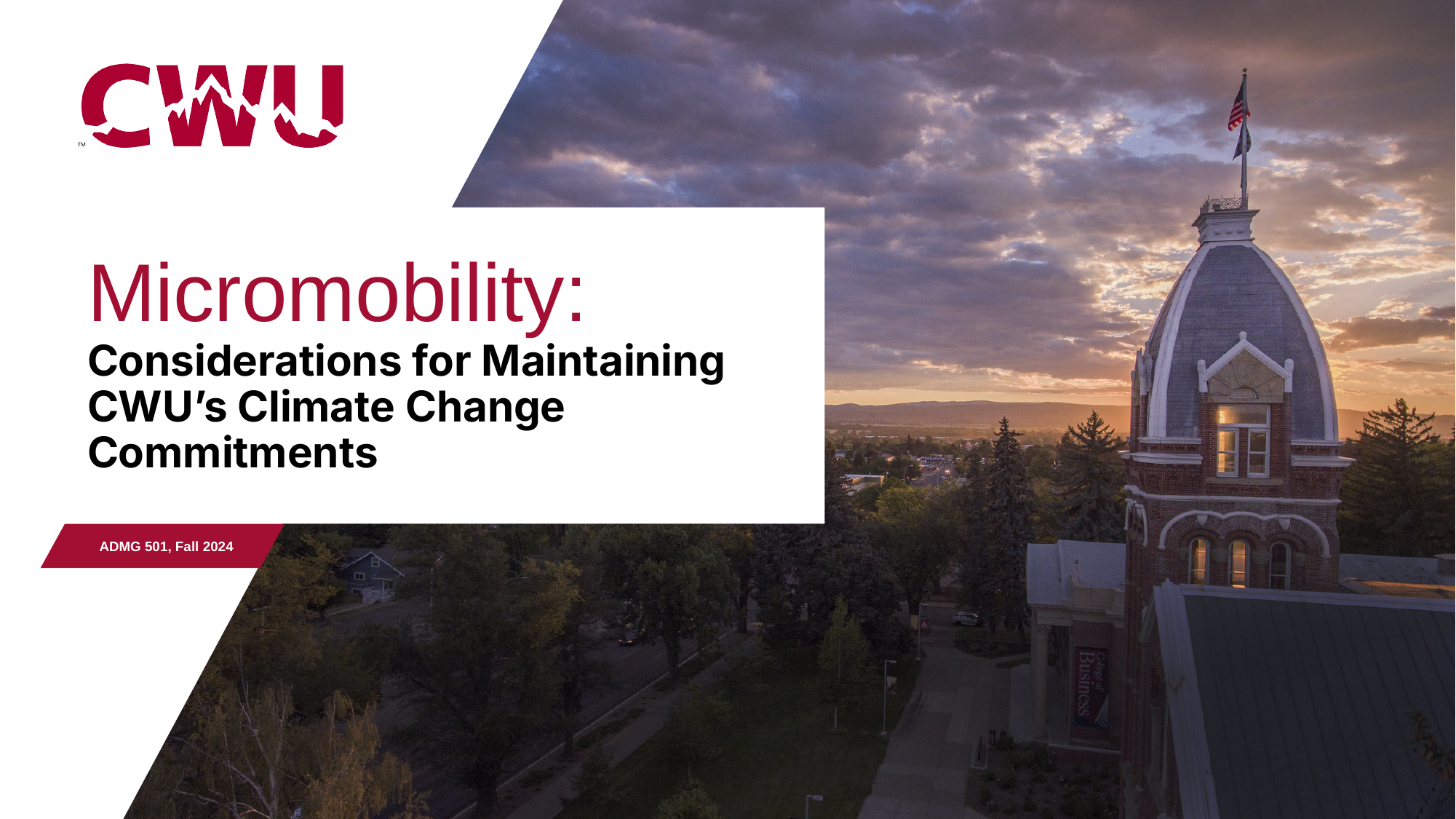

# Micromobility: Considerations for Maintaining CWU’s Climate Change Commitments
  ADMG 501, Fall 2024